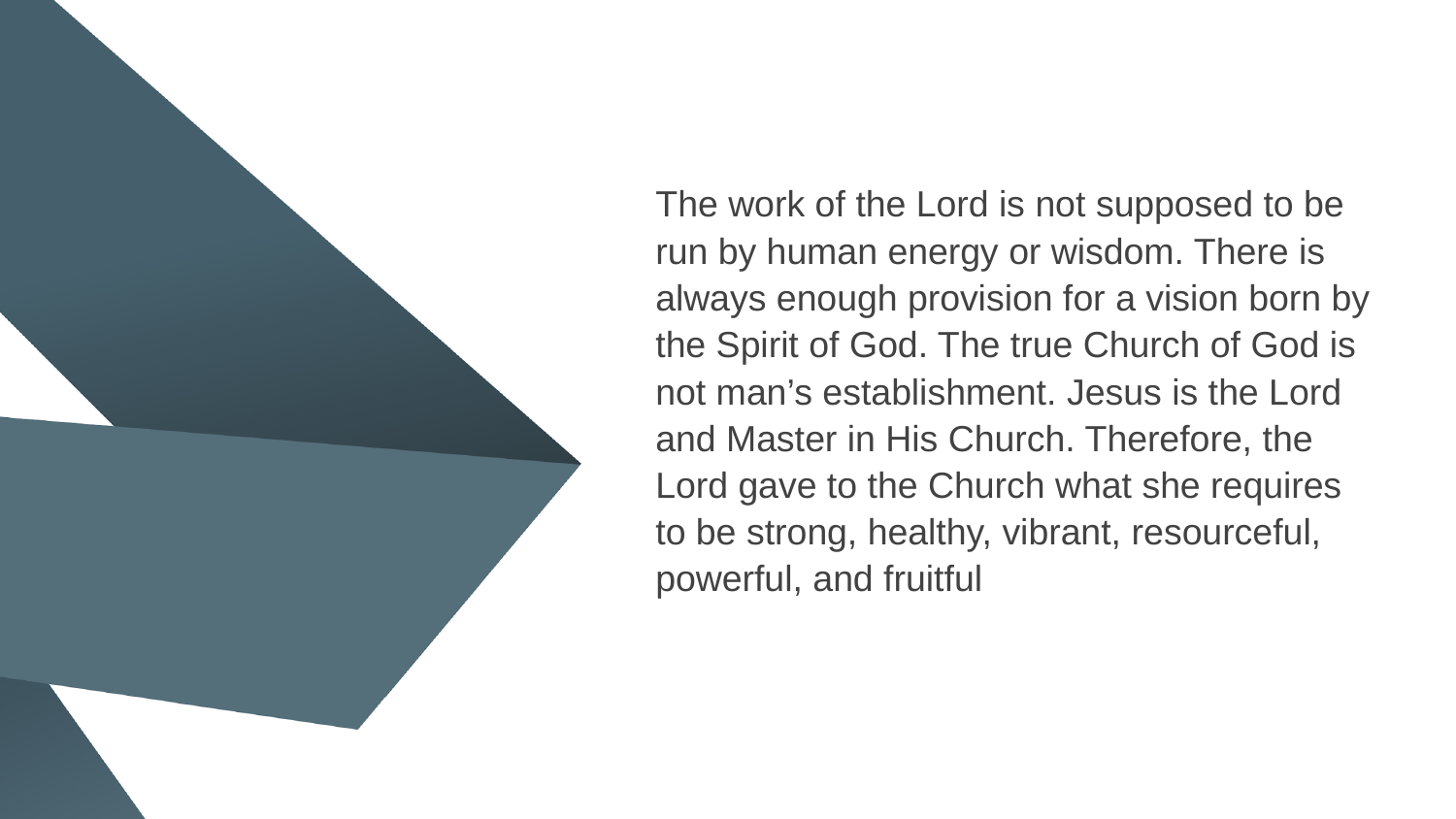

The work of the Lord is not supposed to be run by human energy or wisdom. There is always enough provision for a vision born by the Spirit of God. The true Church of God is not man’s establishment. Jesus is the Lord and Master in His Church. Therefore, the Lord gave to the Church what she requires to be strong, healthy, vibrant, resourceful, powerful, and fruitful